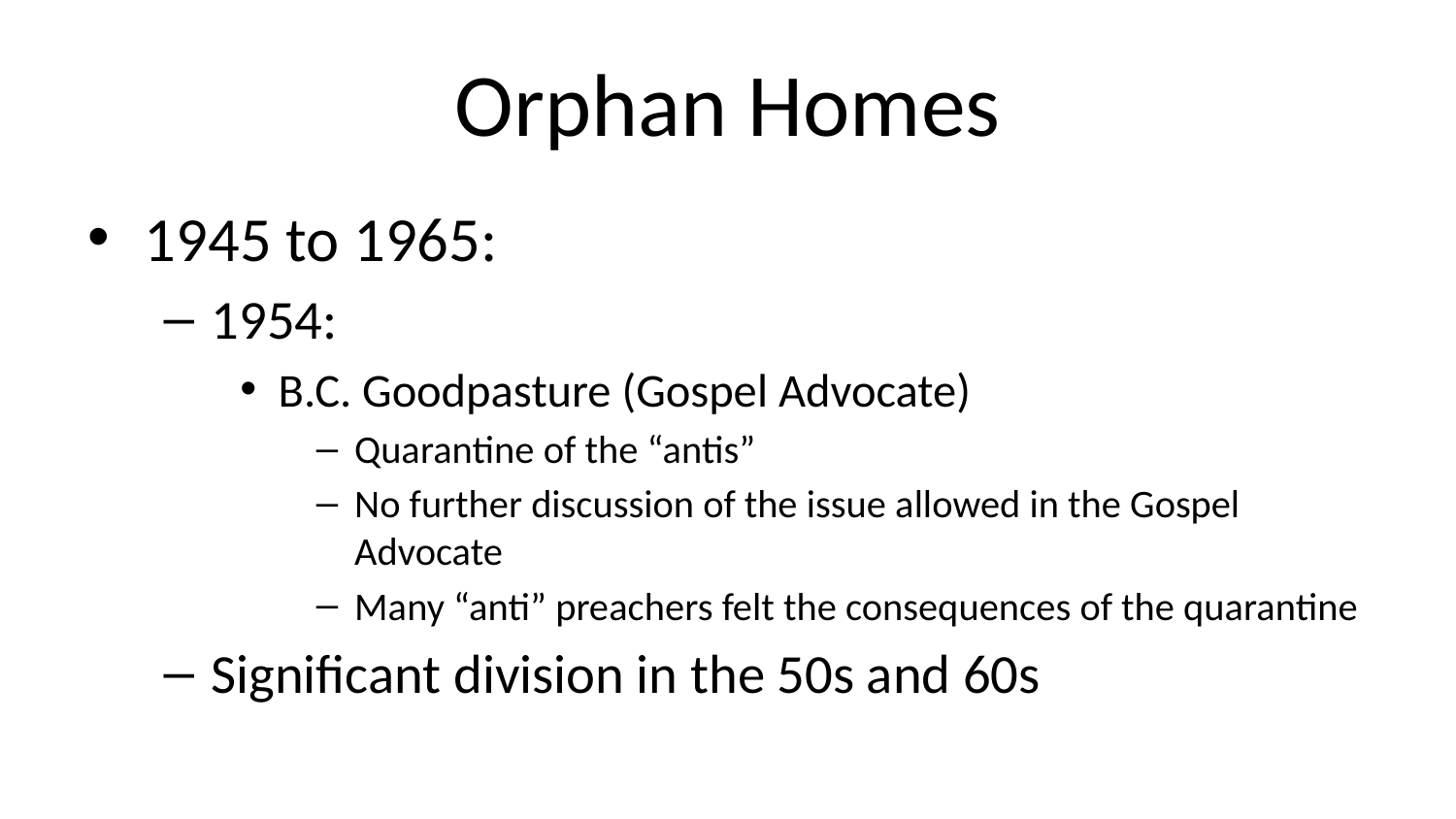

# Orphan Homes
1945 to 1965:
1954:
B.C. Goodpasture (Gospel Advocate)
Quarantine of the “antis”
No further discussion of the issue allowed in the Gospel Advocate
Many “anti” preachers felt the consequences of the quarantine
Significant division in the 50s and 60s